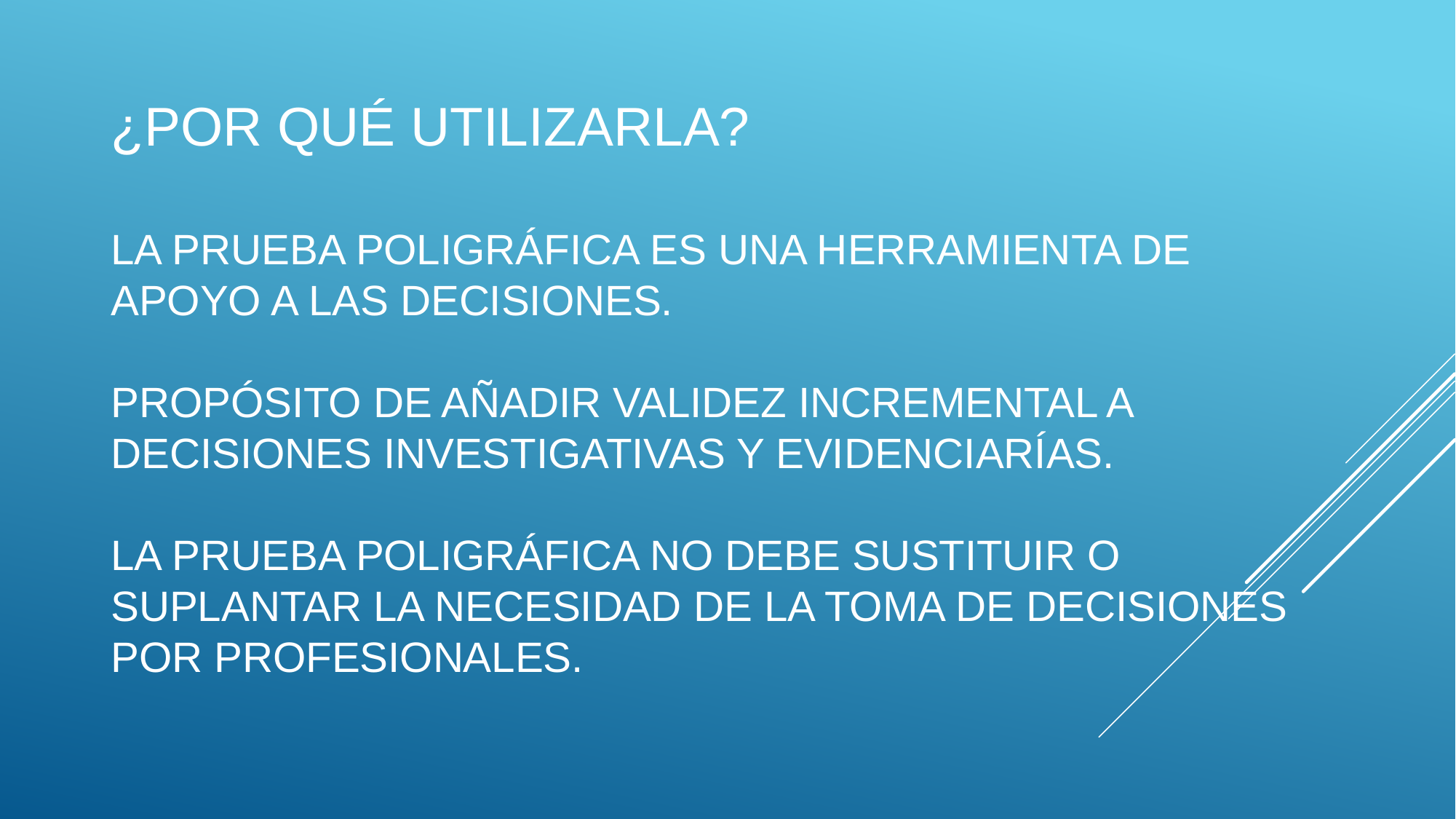

# ¿Por qué utilizarla? La prueba poligráfica es una herramienta de apoyo a las decisiones. Propósito de añadir validez incremental a decisiones investigativas y evidenciarías. La prueba poligráfica no debe sustituir o suplantar la necesidad de la toma de decisiones por profesionales.